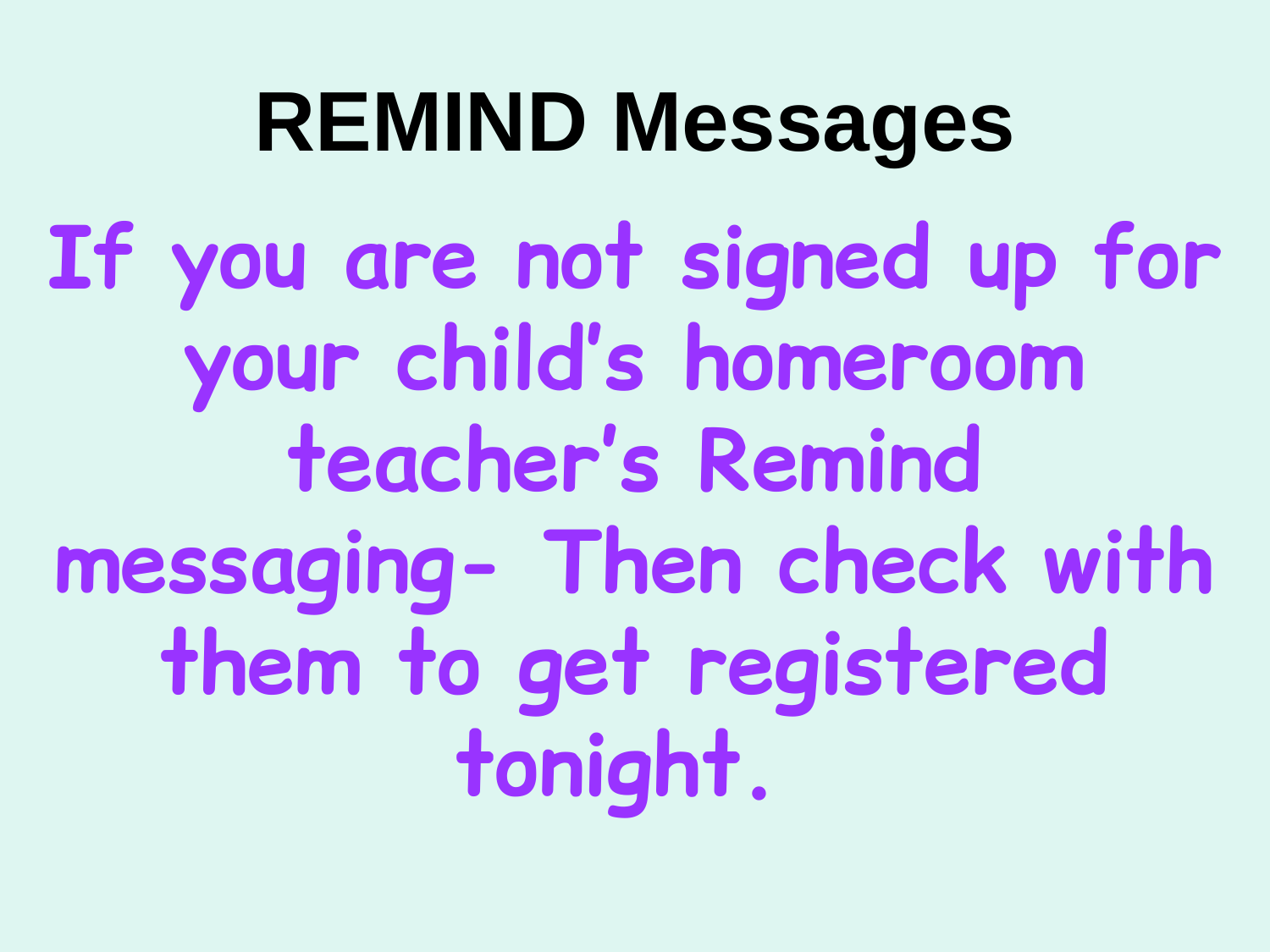

# REMIND Messages
If you are not signed up for your child’s homeroom teacher’s Remind messaging- Then check with them to get registered tonight.